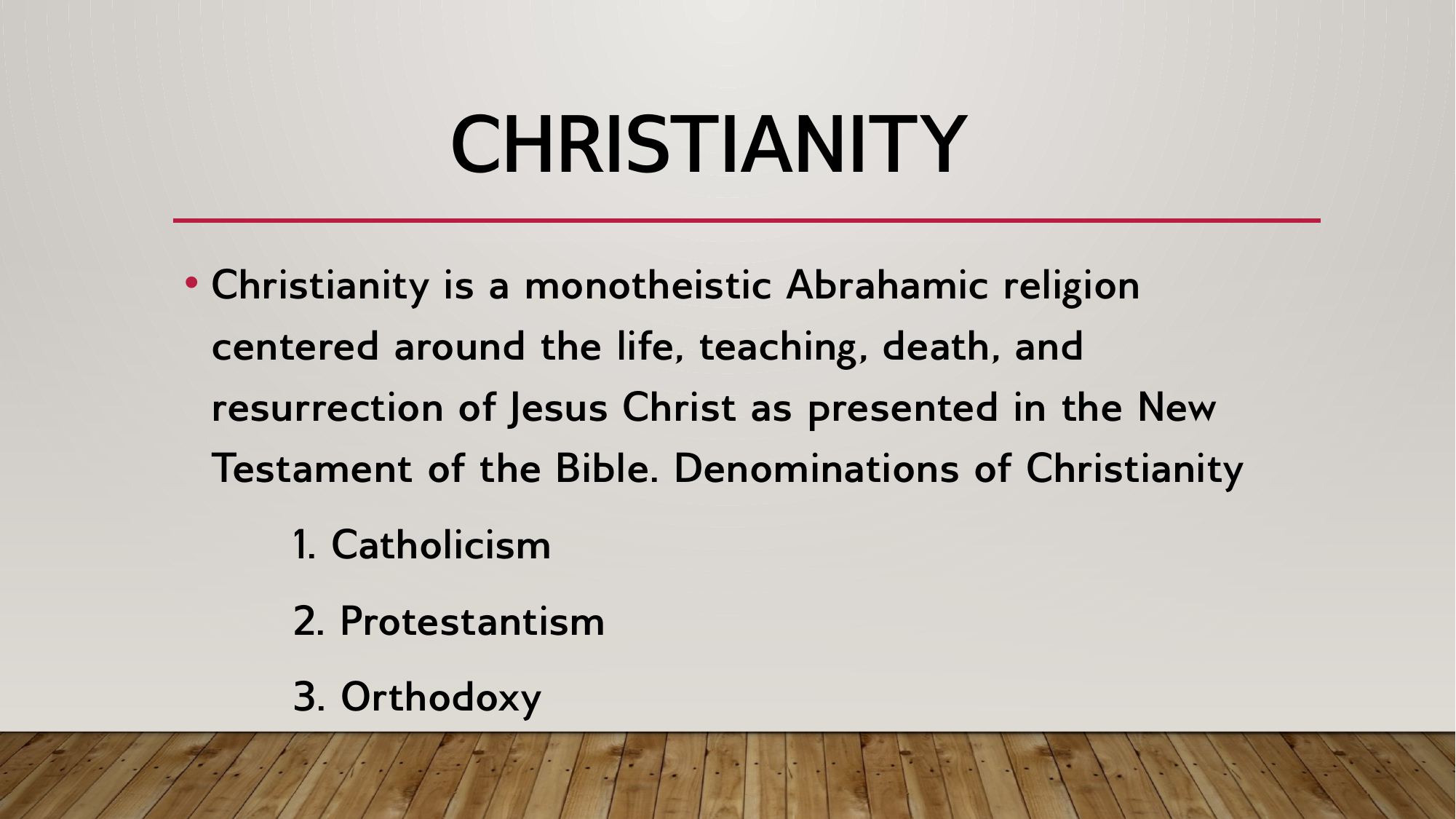

# Christianity
Christianity is a monotheistic Abrahamic religion centered around the life, teaching, death, and resurrection of Jesus Christ as presented in the New Testament of the Bible. Denominations of Christianity
	1. Catholicism
	2. Protestantism
	3. Orthodoxy